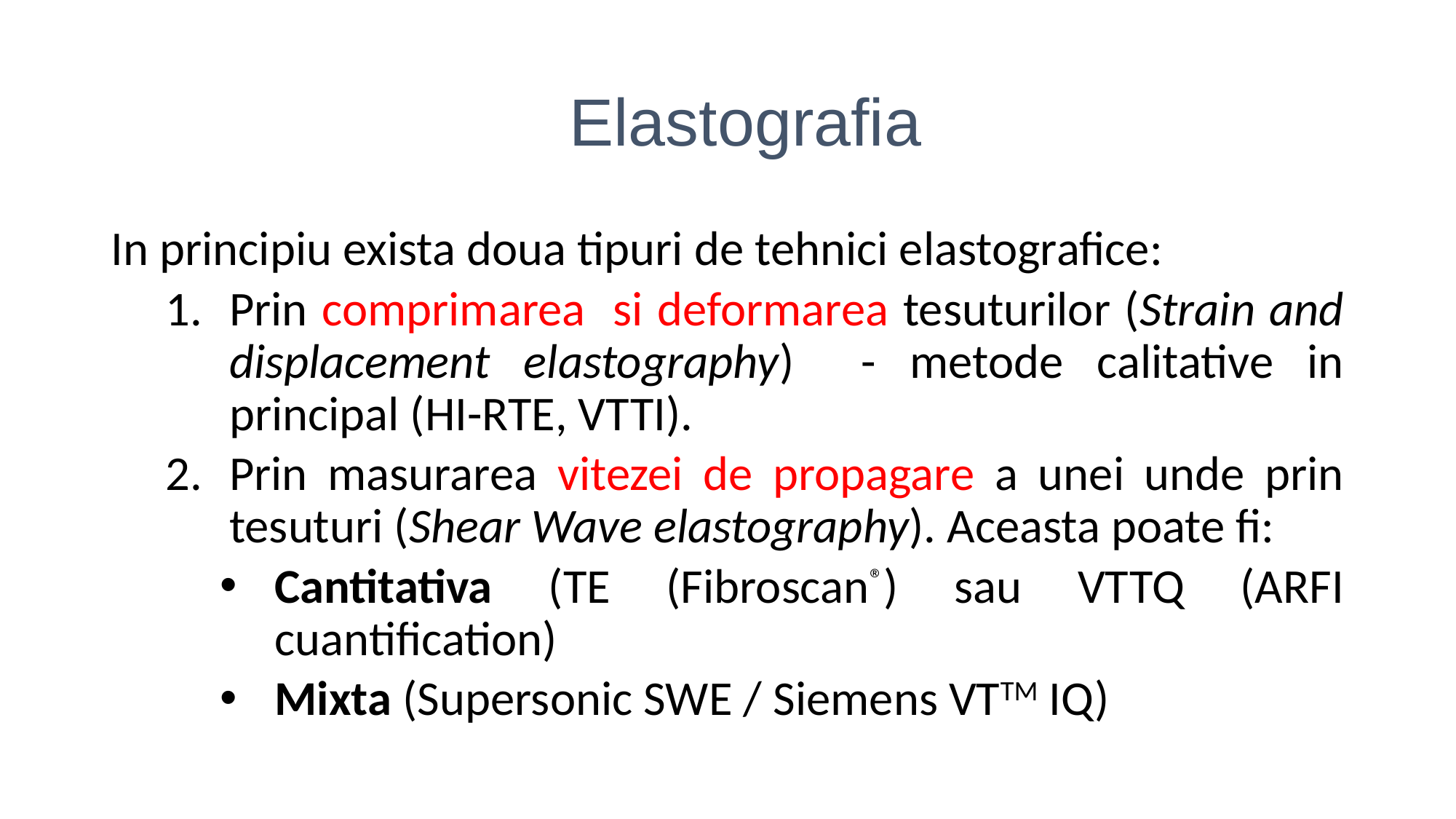

Elastografia
In principiu exista doua tipuri de tehnici elastografice:
Prin comprimarea  si deformarea tesuturilor (Strain and displacement elastography)  - metode calitative in principal (HI-RTE, VTTI).
Prin masurarea vitezei de propagare a unei unde prin tesuturi (Shear Wave elastography). Aceasta poate fi:
Cantitativa (TE (Fibroscan®) sau VTTQ (ARFI cuantification)
Mixta (Supersonic SWE / Siemens VTTM IQ)